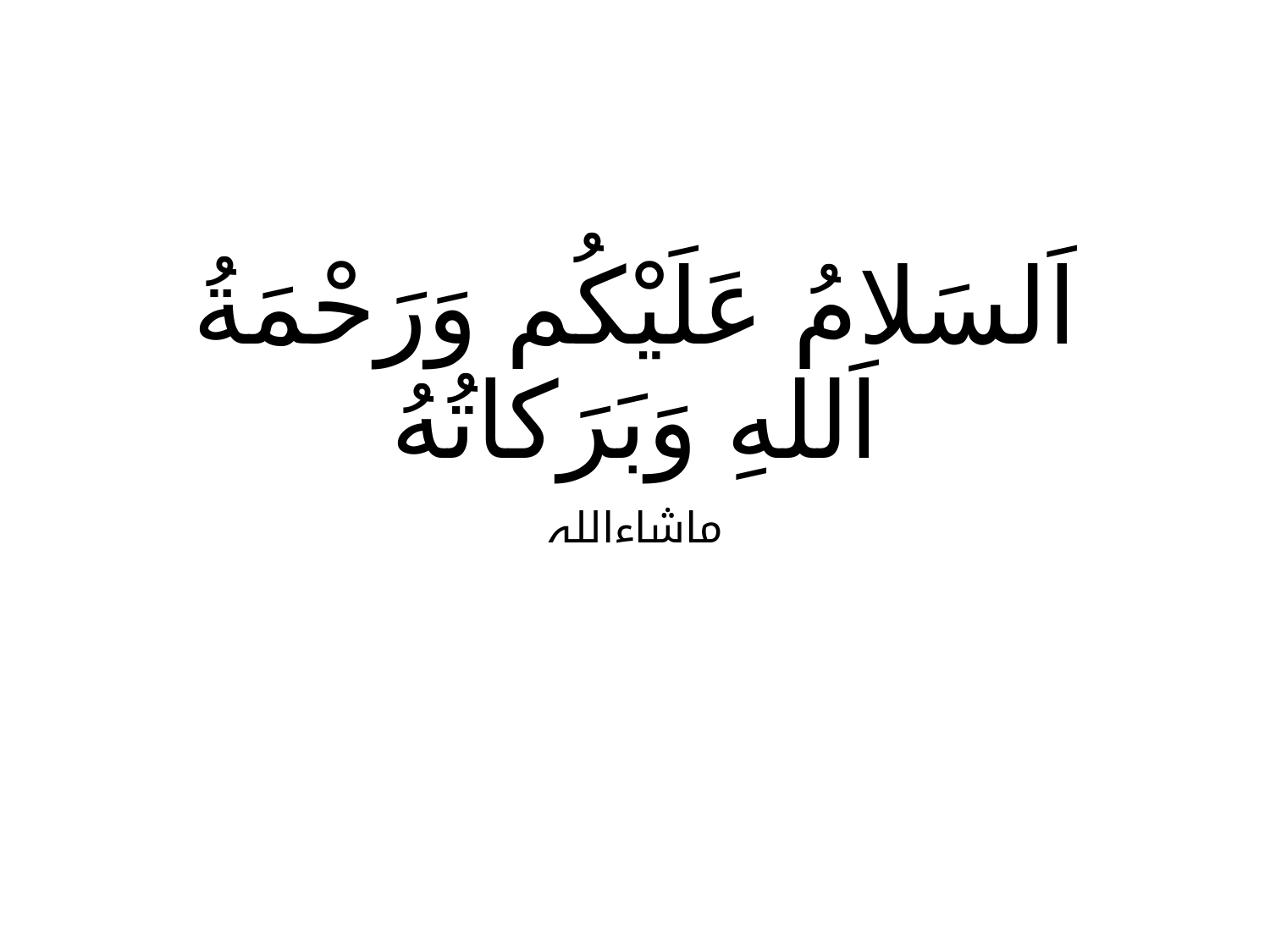

# اَلسَلامُ عَلَيْكُم وَرَحْمَةُ اَللهِ وَبَرَكاتُهُ‎
ماشاءاللہ